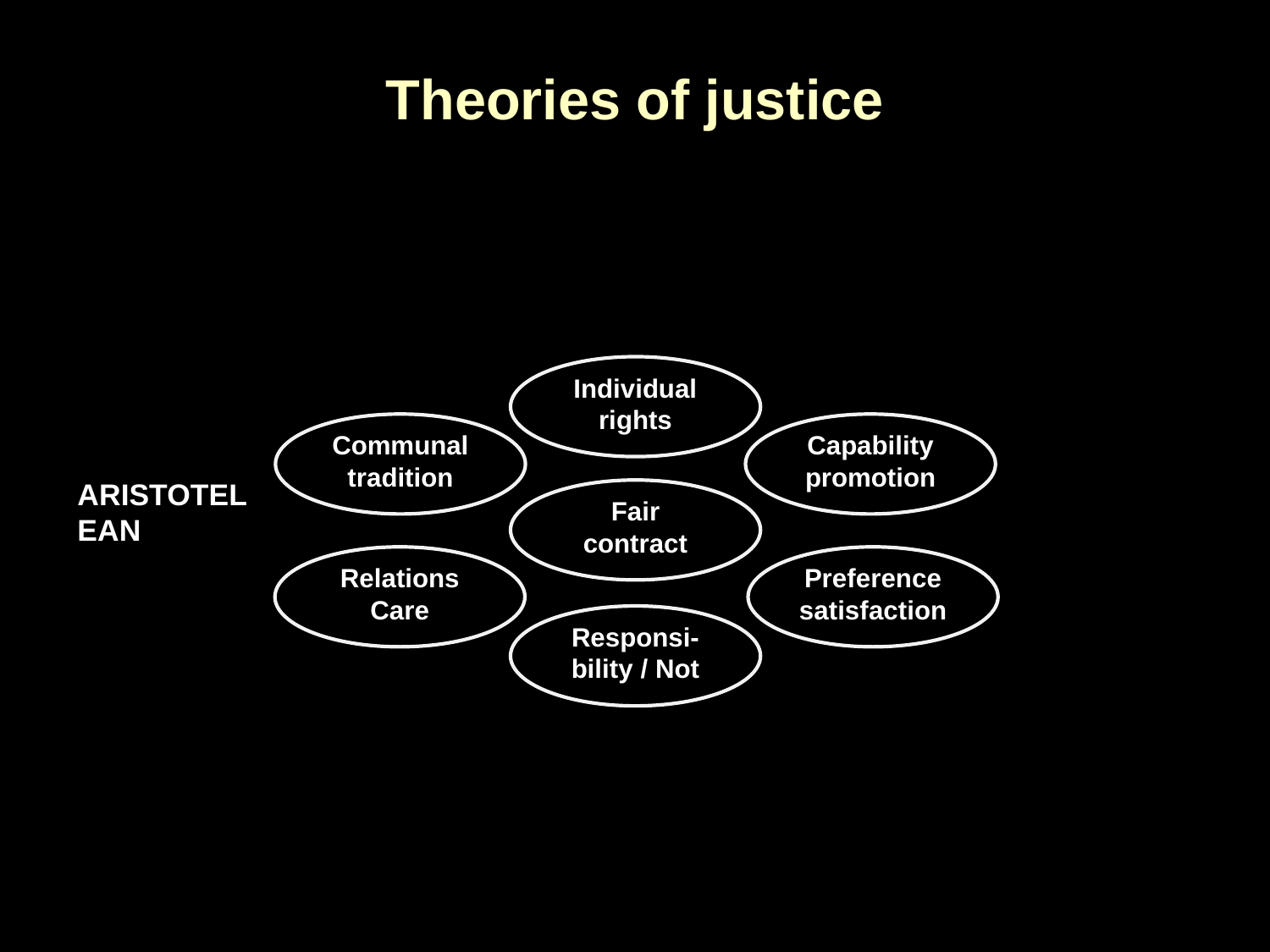

# Theories of justice
Individual rights
Communal tradition
Capability promotion
Aristotelean

Fair contract
Relations Care
Preference satisfaction
Responsi-bility / Not